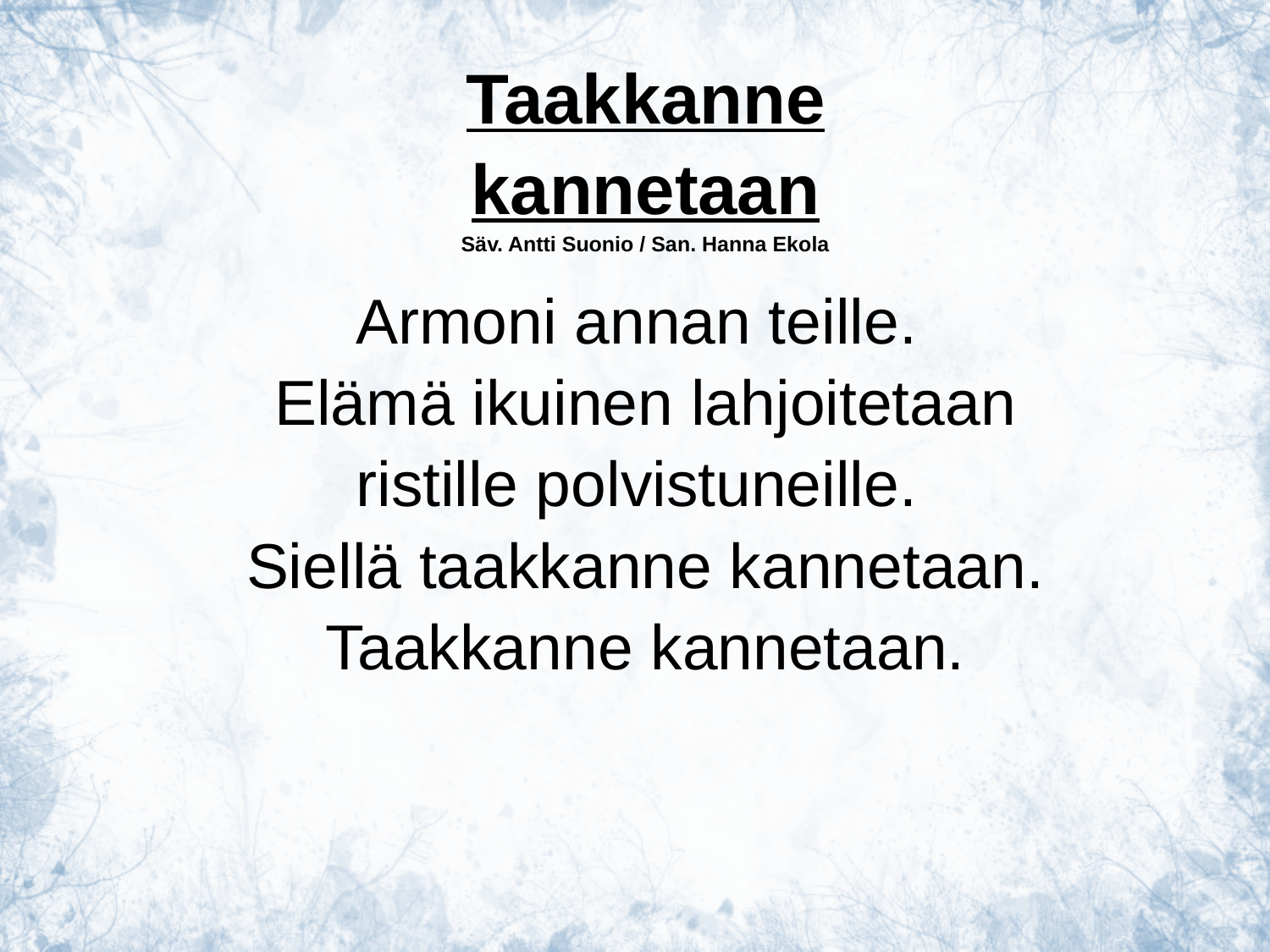

Taakkanne kannetaan
Säv. Antti Suonio / San. Hanna Ekola
Armoni annan teille.
Elämä ikuinen lahjoitetaan
ristille polvistuneille.
Siellä taakkanne kannetaan.
Taakkanne kannetaan.